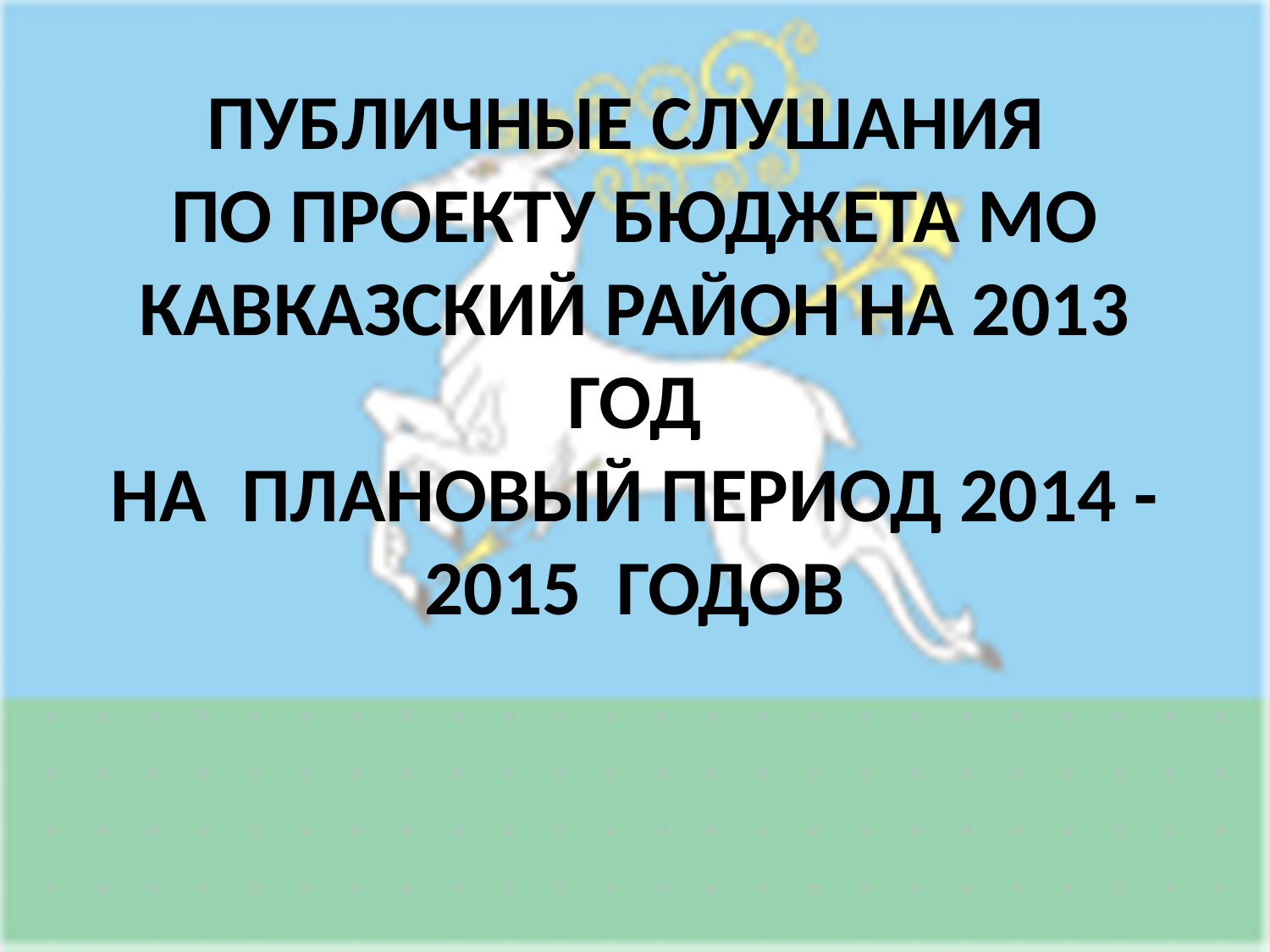

# ПУБЛИЧНЫЕ СЛУШАНИЯ ПО ПРОЕКТУ БЮДЖЕТА МО КАВКАЗСКИЙ РАЙОН НА 2013 ГОД НА  ПЛАНОВЫЙ ПЕРИОД 2014 -2015  ГОДОВ